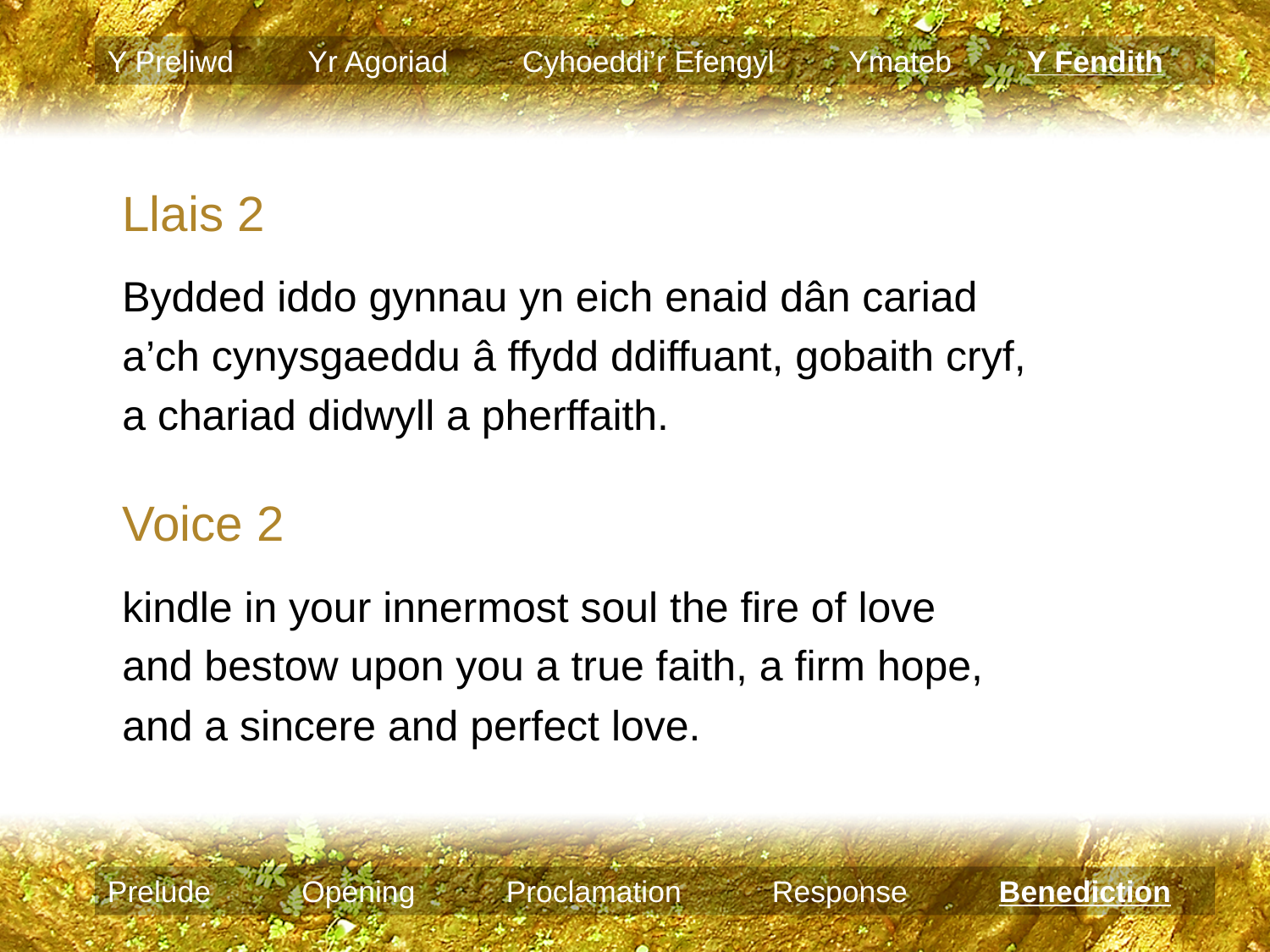

Y Preliwd         Yr Agoriad         Cyhoeddi’r Efengyl         Ymateb         Y Fendith
Llais 2

Bydded iddo gynnau yn eich enaid dân cariad
a’ch cynysgaeddu â ffydd ddiffuant, gobaith cryf,
a chariad didwyll a pherffaith.

Voice 2

kindle in your innermost soul the fire of love
and bestow upon you a true faith, a firm hope,
and a sincere and perfect love.

Prelude           Opening           Proclamation           Response           Benediction